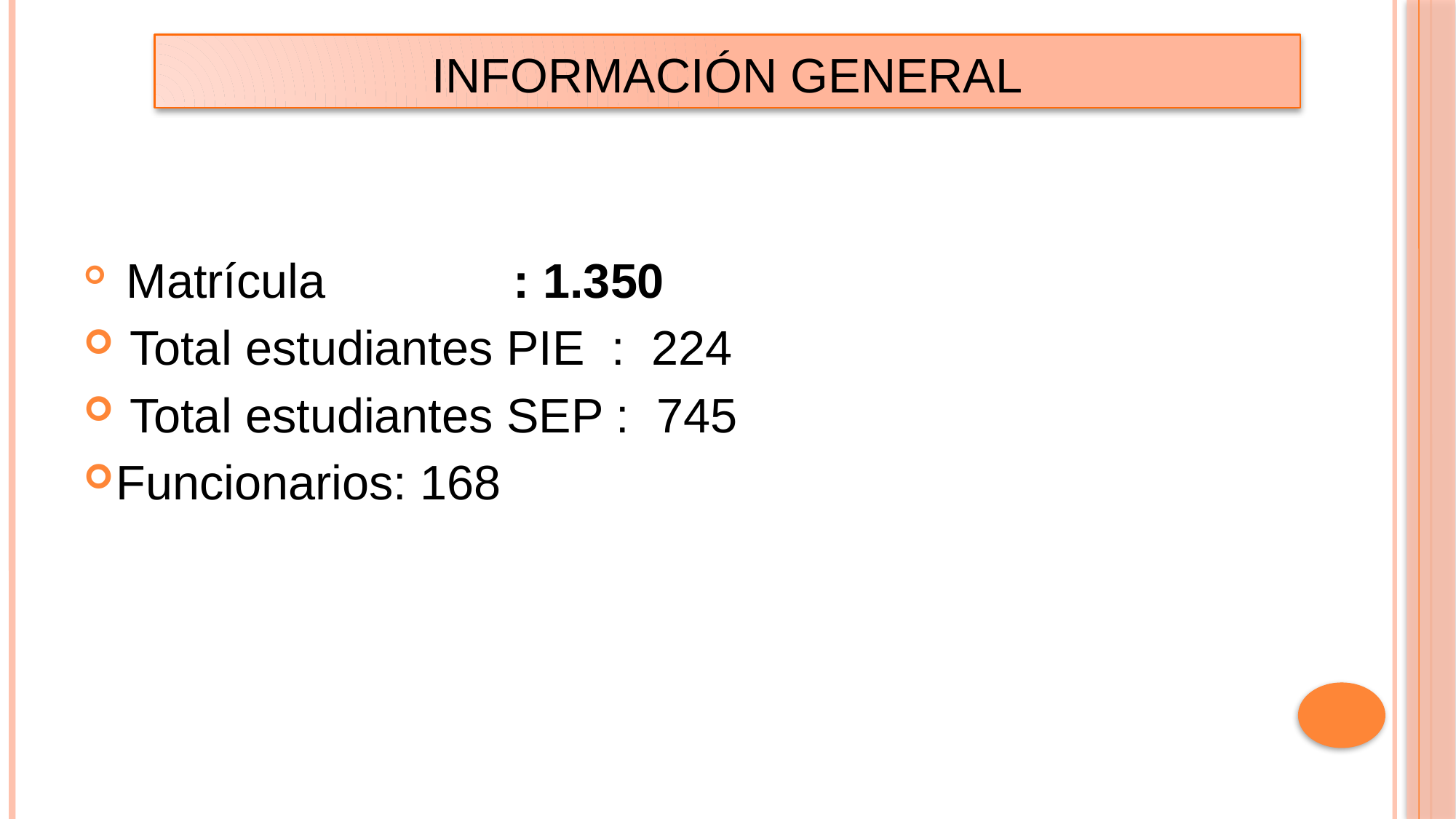

# INFORMACIÓN GENERAL

 Matrícula              : 1.350
 Total estudiantes PIE  :  224
 Total estudiantes SEP :  745
Funcionarios: 168